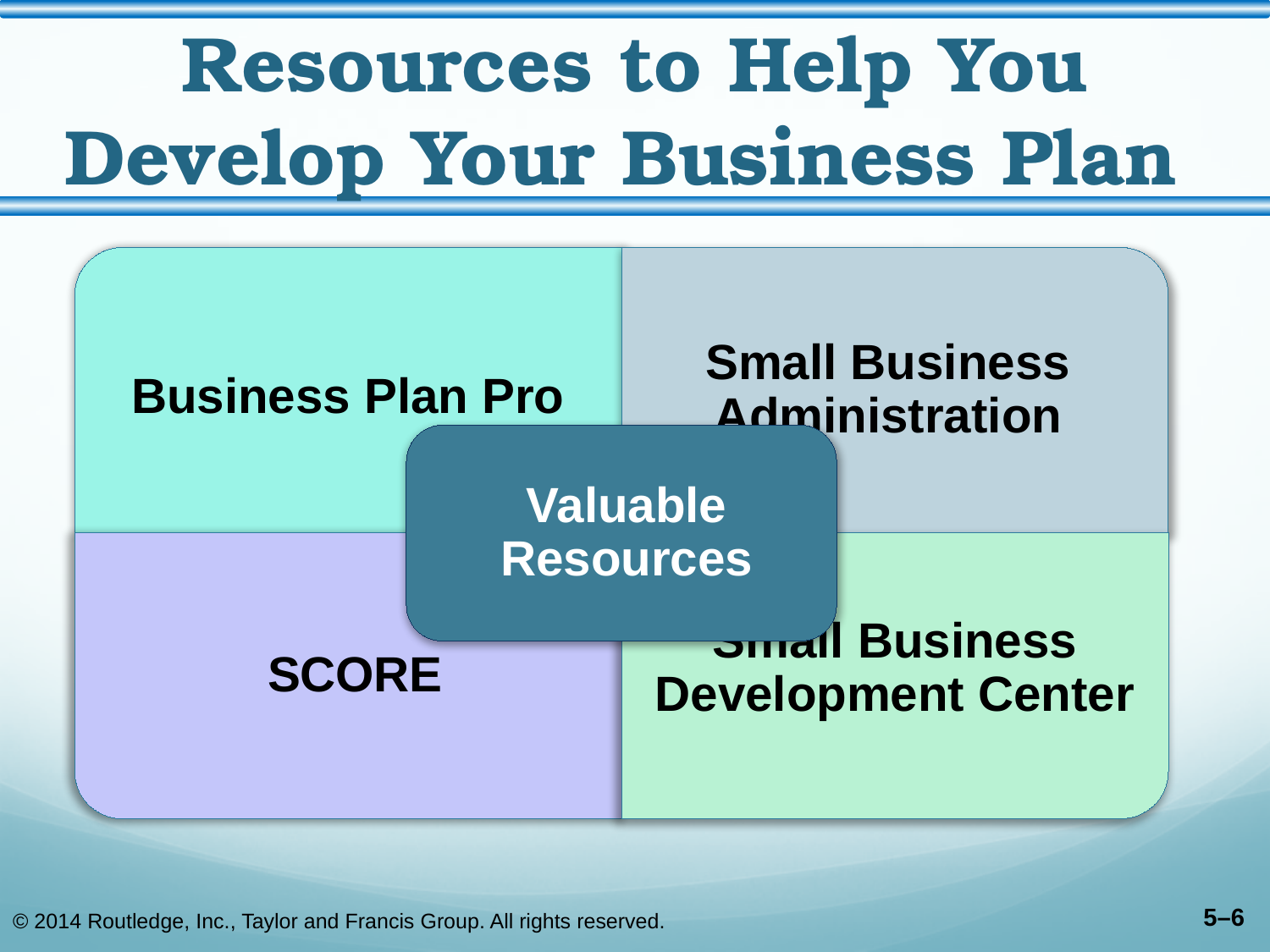

# Resources to Help You Develop Your Business Plan
Business Plan Pro
Small Business Administration
SCORE
Small Business Development Center
Valuable Resources
© 2014 Routledge, Inc., Taylor and Francis Group. All rights reserved.
5–6